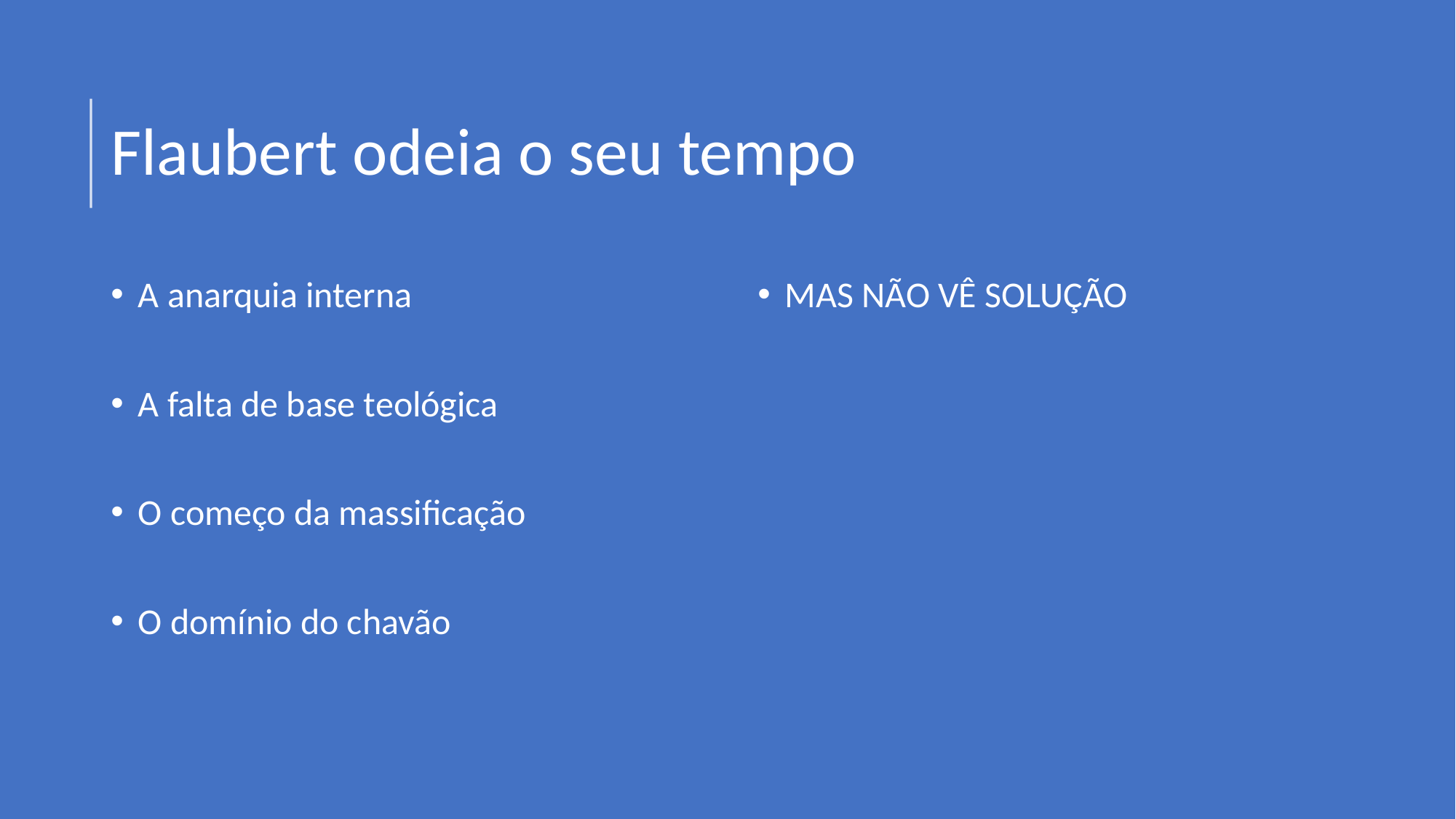

# Flaubert odeia o seu tempo
A anarquia interna

A falta de base teológica

O começo da massificação

O domínio do chavão
MAS NÃO VÊ SOLUÇÃO